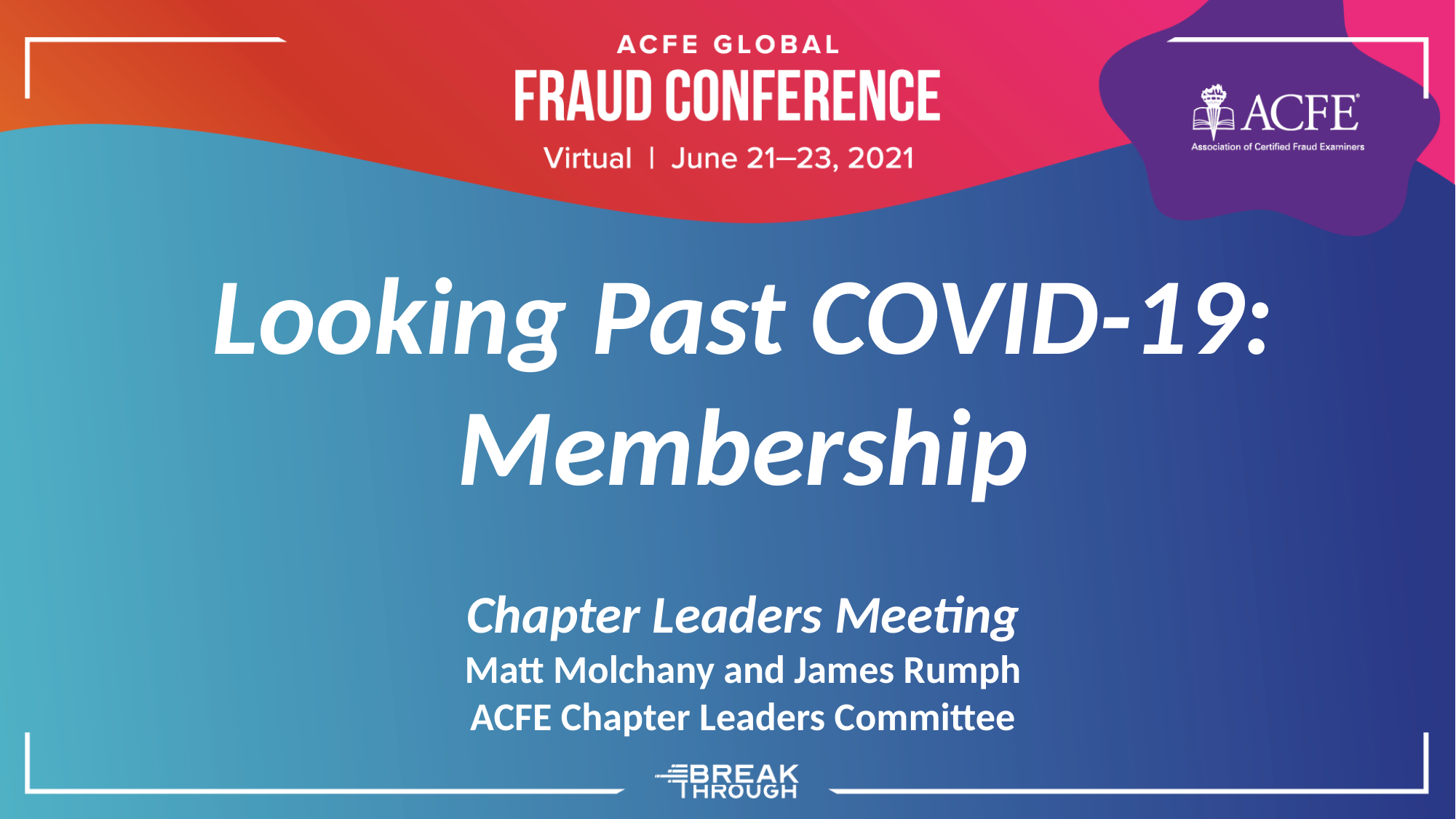

Looking Past COVID-19: Membership

Chapter Leaders Meeting
Matt Molchany and James Rumph
ACFE Chapter Leaders Committee